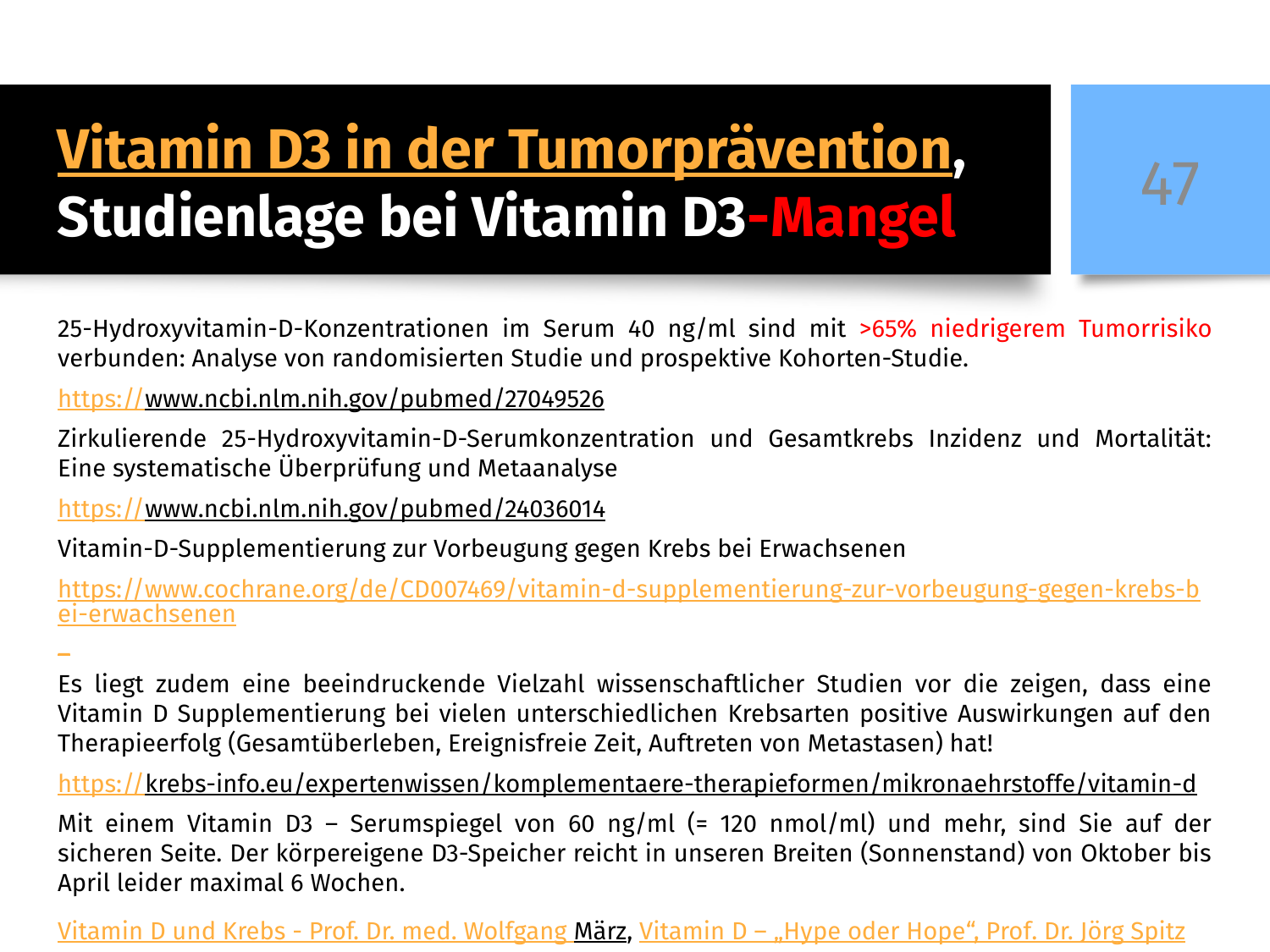

47
Vitamin D3 in der Tumorprävention, Studienlage bei Vitamin D3-Mangel
25-Hydroxyvitamin-D-Konzentrationen im Serum 40 ng/ml sind mit >65% niedrigerem Tumorrisiko verbunden: Analyse von randomisierten Studie und prospektive Kohorten-Studie.
https://www.ncbi.nlm.nih.gov/pubmed/27049526
Zirkulierende 25-Hydroxyvitamin-D-Serumkonzentration und Gesamtkrebs Inzidenz und Mortalität: Eine systematische Überprüfung und Metaanalyse
https://www.ncbi.nlm.nih.gov/pubmed/24036014
Vitamin-D-Supplementierung zur Vorbeugung gegen Krebs bei Erwachsenen
https://www.cochrane.org/de/CD007469/vitamin-d-supplementierung-zur-vorbeugung-gegen-krebs-bei-erwachsenen_
Es liegt zudem eine beeindruckende Vielzahl wissenschaftlicher Studien vor die zeigen, dass eine Vitamin D Supplementierung bei vielen unterschiedlichen Krebsarten positive Auswirkungen auf den Therapieerfolg (Gesamtüberleben, Ereignisfreie Zeit, Auftreten von Metastasen) hat!
https://krebs-info.eu/expertenwissen/komplementaere-therapieformen/mikronaehrstoffe/vitamin-d
Mit einem Vitamin D3 – Serumspiegel von 60 ng/ml (= 120 nmol/ml) und mehr, sind Sie auf der sicheren Seite. Der körpereigene D3-Speicher reicht in unseren Breiten (Sonnenstand) von Oktober bis April leider maximal 6 Wochen.
Vitamin D und Krebs - Prof. Dr. med. Wolfgang März, Vitamin D – „Hype oder Hope“, Prof. Dr. Jörg Spitz